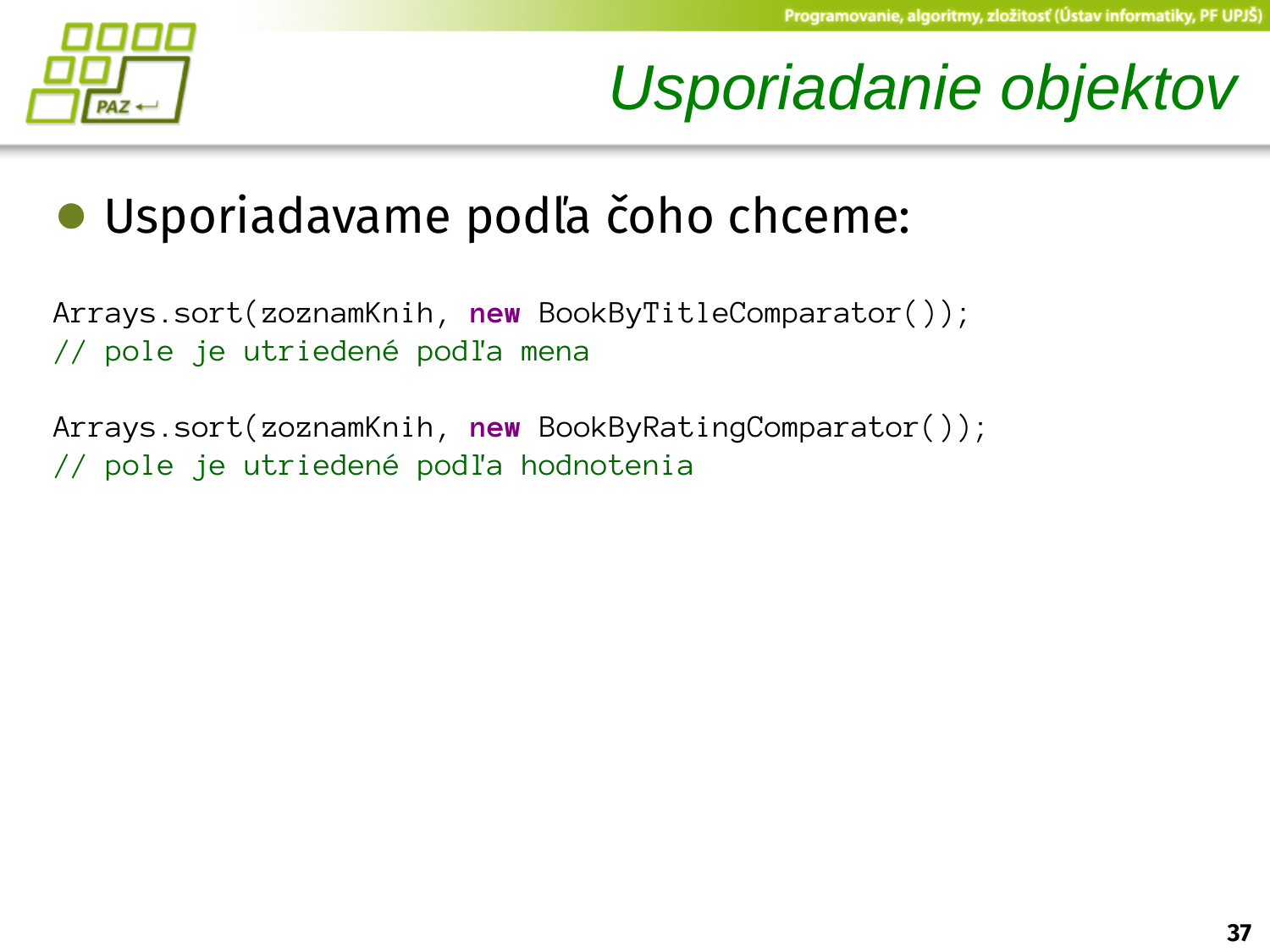

# Usporiadanie objektov
Usporiadavame podľa čoho chceme:

Arrays.sort(zoznamKnih, new BookByTitleComparator());
// pole je utriedené podľa mena

Arrays.sort(zoznamKnih, new BookByRatingComparator());
// pole je utriedené podľa hodnotenia